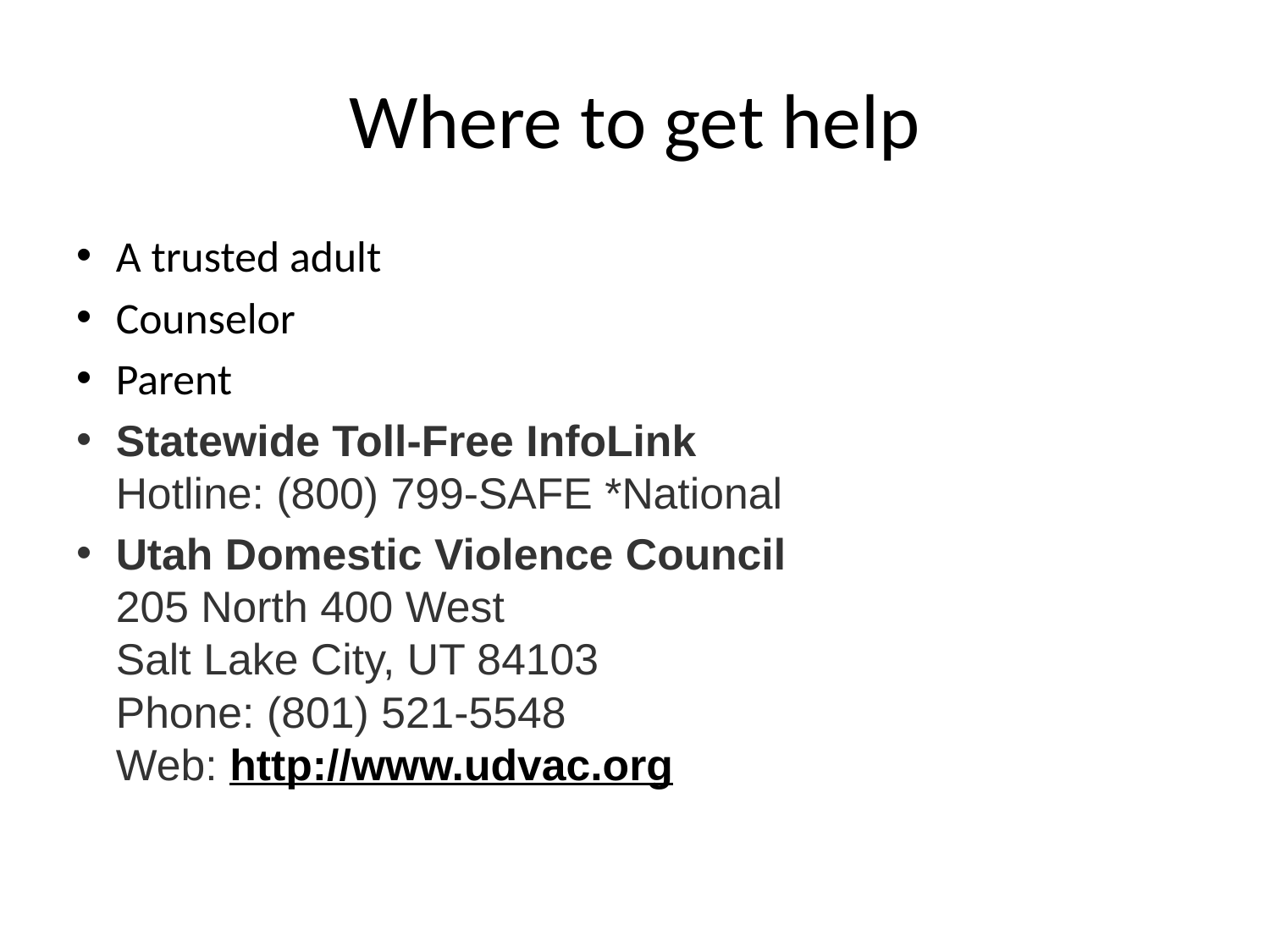

# Where to get help
A trusted adult
Counselor
Parent
Statewide Toll-Free InfoLink
Hotline: (800) 799-SAFE *National
Utah Domestic Violence Council
205 North 400 West
Salt Lake City, UT 84103
Phone: (801) 521-5548
Web: http://www.udvac.org